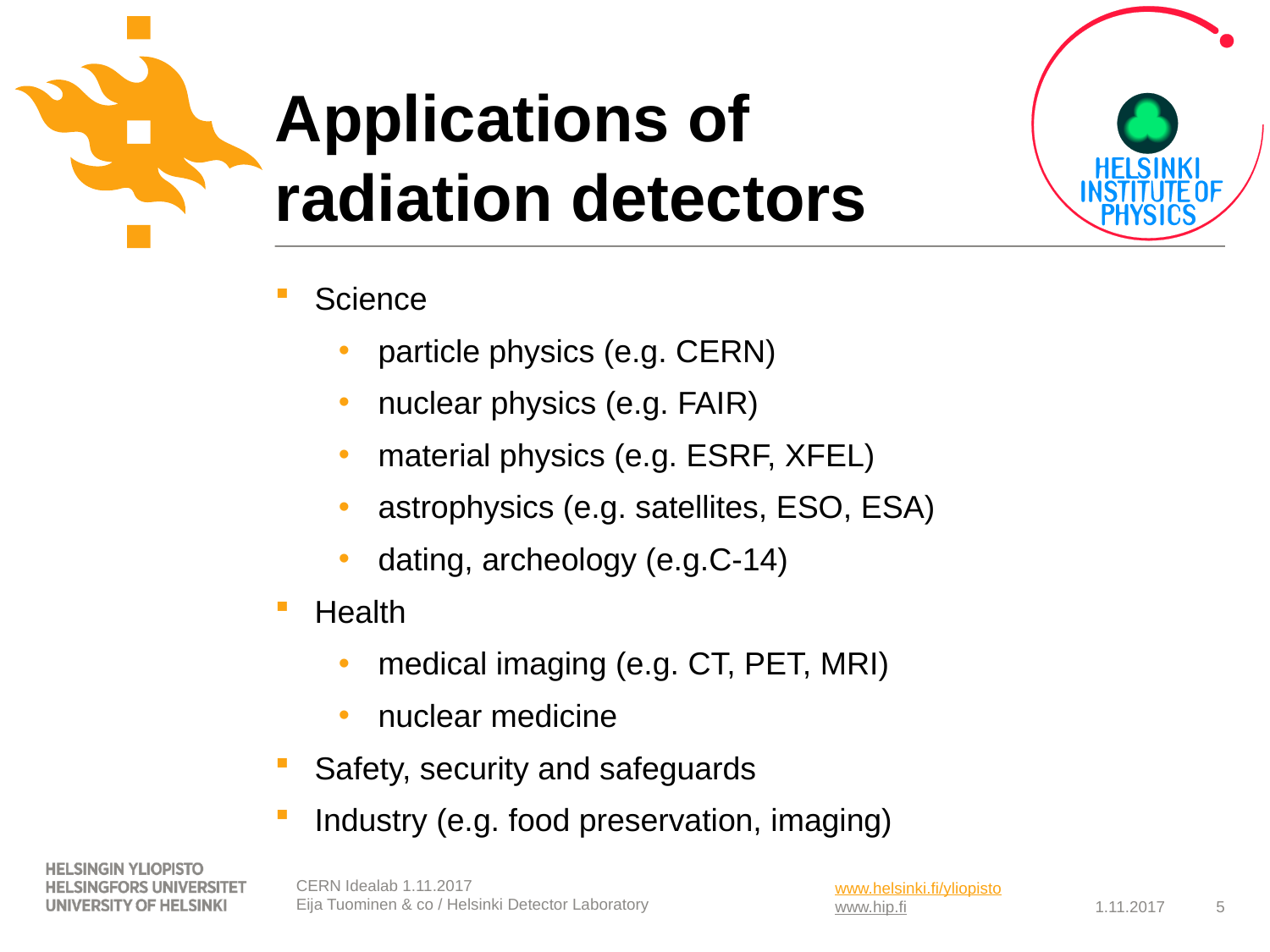

# Applications of radiation detectors
Science
particle physics (e.g. CERN)
nuclear physics (e.g. FAIR)
material physics (e.g. ESRF, XFEL)
astrophysics (e.g. satellites, ESO, ESA)
dating, archeology (e.g.C-14)
Health
medical imaging (e.g. CT, PET, MRI)
nuclear medicine
Safety, security and safeguards
Industry (e.g. food preservation, imaging)
GEM
CERN Idealab 1.11.2017
Eija Tuominen & co / Helsinki Detector Laboratory
1.11.2017
5